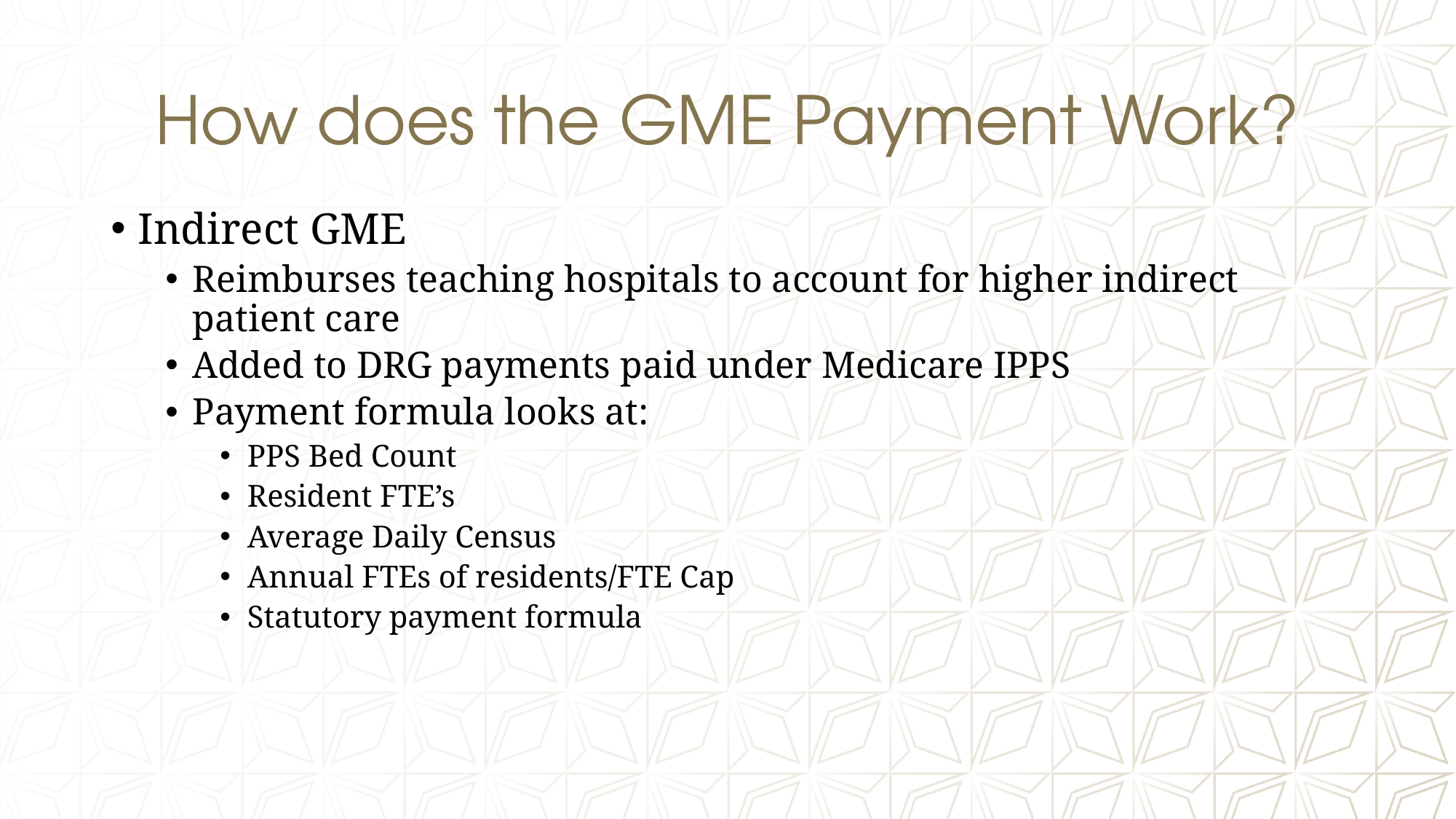

# How does the GME Payment Work?
Indirect GME
Reimburses teaching hospitals to account for higher indirect patient care
Added to DRG payments paid under Medicare IPPS
Payment formula looks at:
PPS Bed Count
Resident FTE’s
Average Daily Census
Annual FTEs of residents/FTE Cap
Statutory payment formula